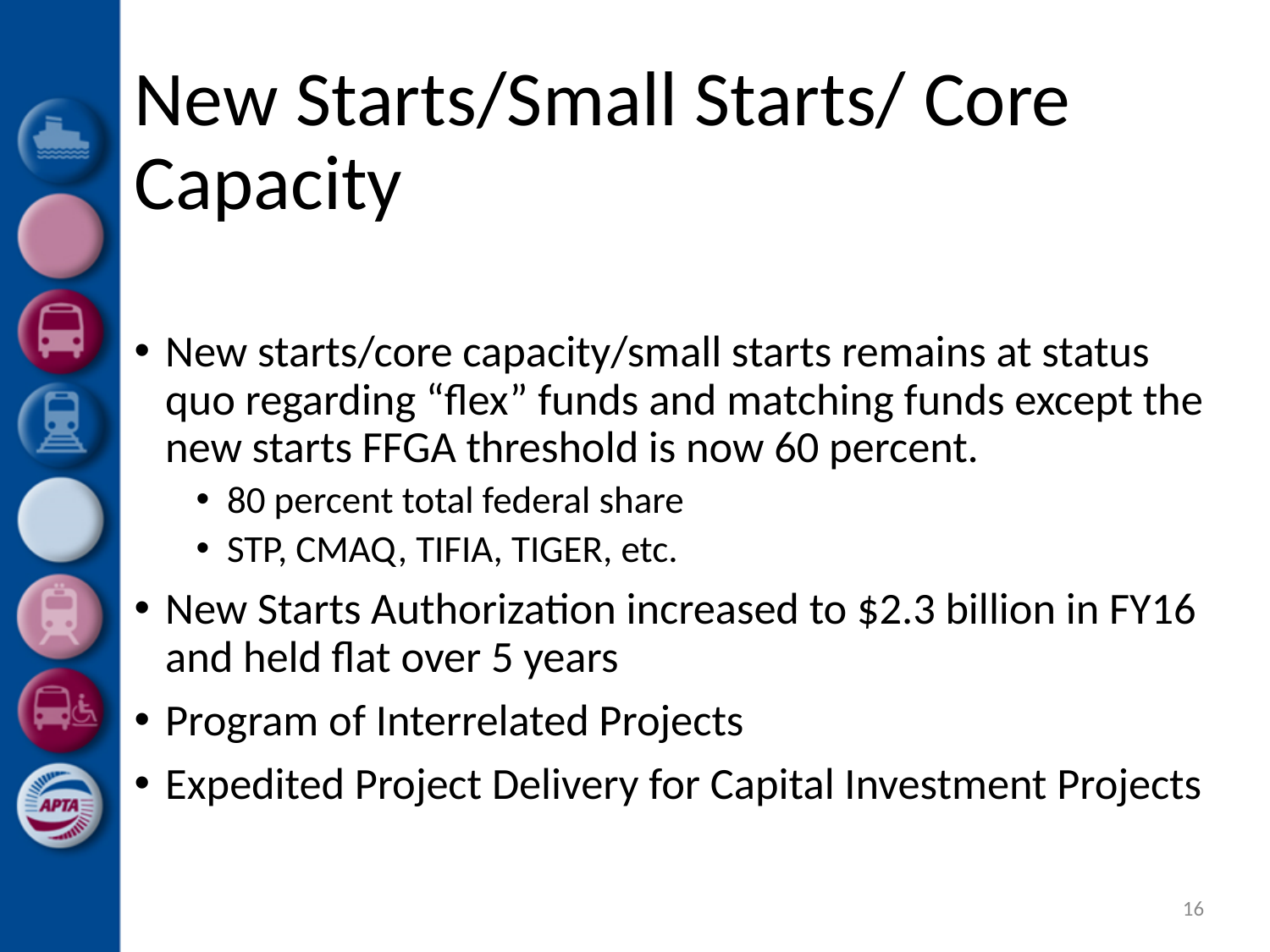

# New Starts/Small Starts/ Core Capacity

New starts/core capacity/small starts remains at status quo regarding “flex” funds and matching funds except the new starts FFGA threshold is now 60 percent.
80 percent total federal share
STP, CMAQ, TIFIA, TIGER, etc.
New Starts Authorization increased to $2.3 billion in FY16 and held flat over 5 years
Program of Interrelated Projects
Expedited Project Delivery for Capital Investment Projects

16